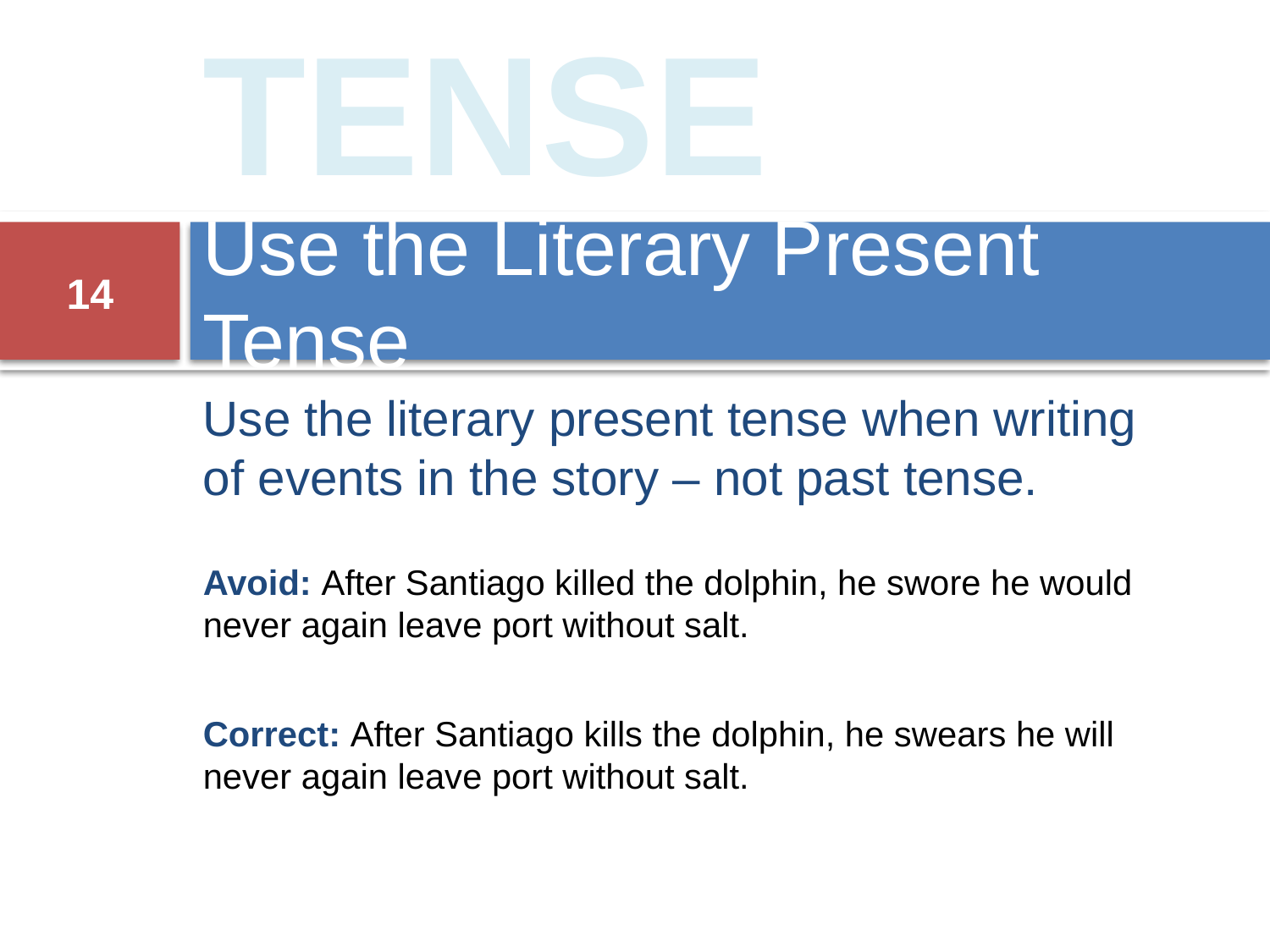

TENSE
# Use the Literary Present Tense
14
Use the literary present tense when writing of events in the story – not past tense.

Avoid: After Santiago killed the dolphin, he swore he would never again leave port without salt.

Correct: After Santiago kills the dolphin, he swears he will never again leave port without salt.